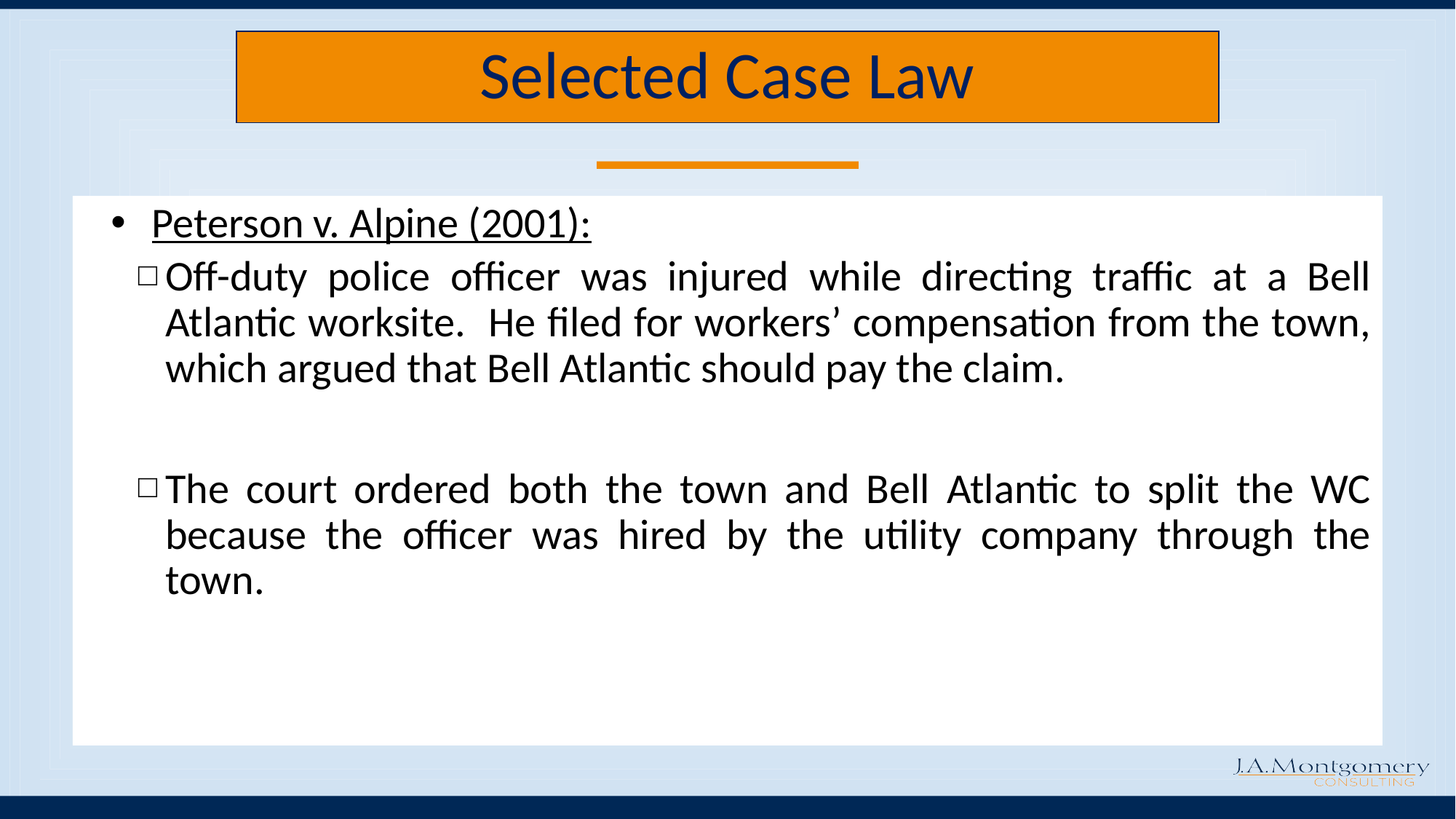

# Selected Case Law
Peterson v. Alpine (2001):
Off-duty police officer was injured while directing traffic at a Bell Atlantic worksite.  He filed for workers’ compensation from the town, which argued that Bell Atlantic should pay the claim.

The court ordered both the town and Bell Atlantic to split the WC because the officer was hired by the utility company through the town.